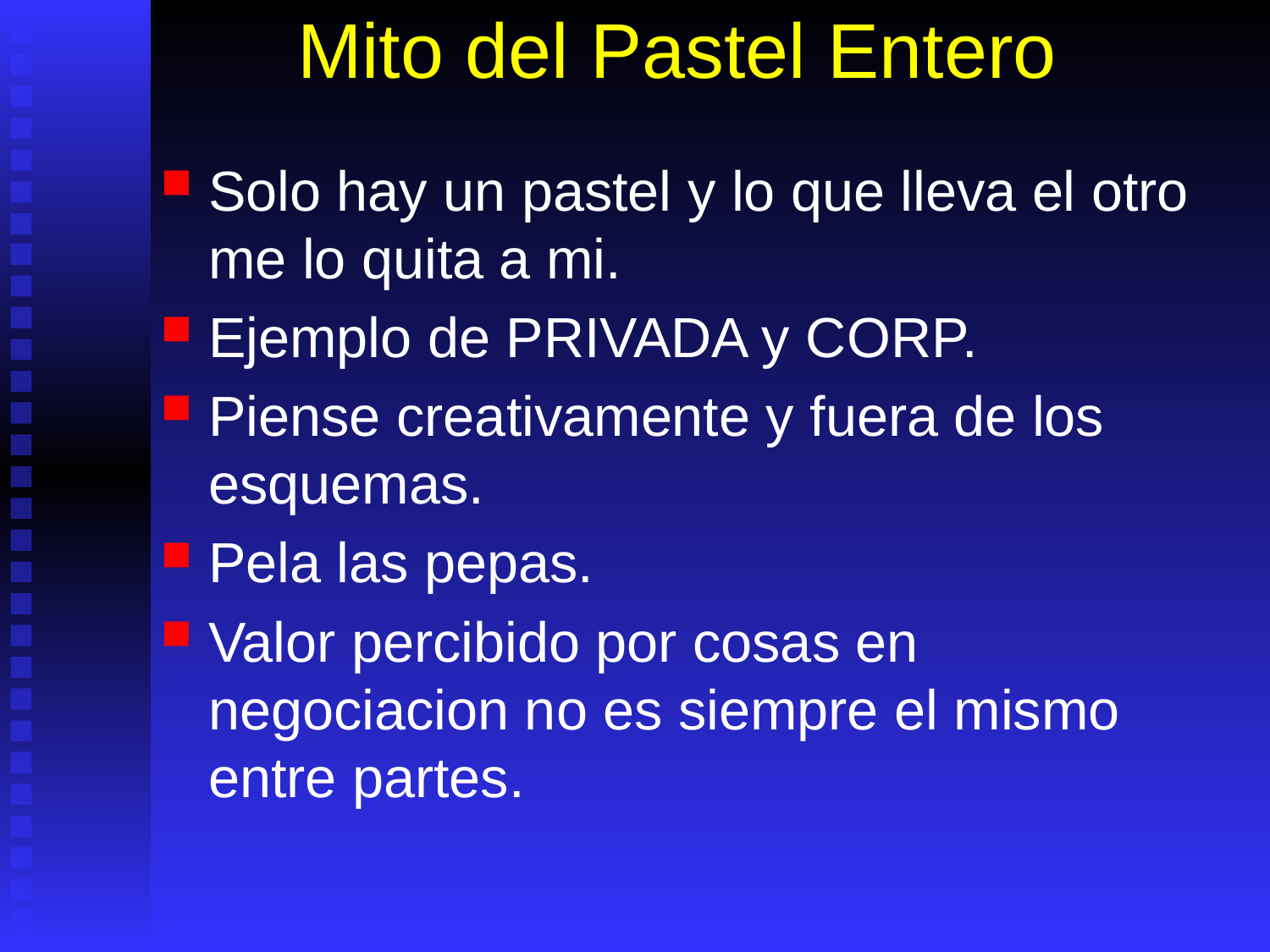

# Mito del Pastel Entero
Solo hay un pastel y lo que lleva el otro me lo quita a mi.
Ejemplo de PRIVADA y CORP.
Piense creativamente y fuera de los esquemas.
Pela las pepas.
Valor percibido por cosas en negociacion no es siempre el mismo entre partes.